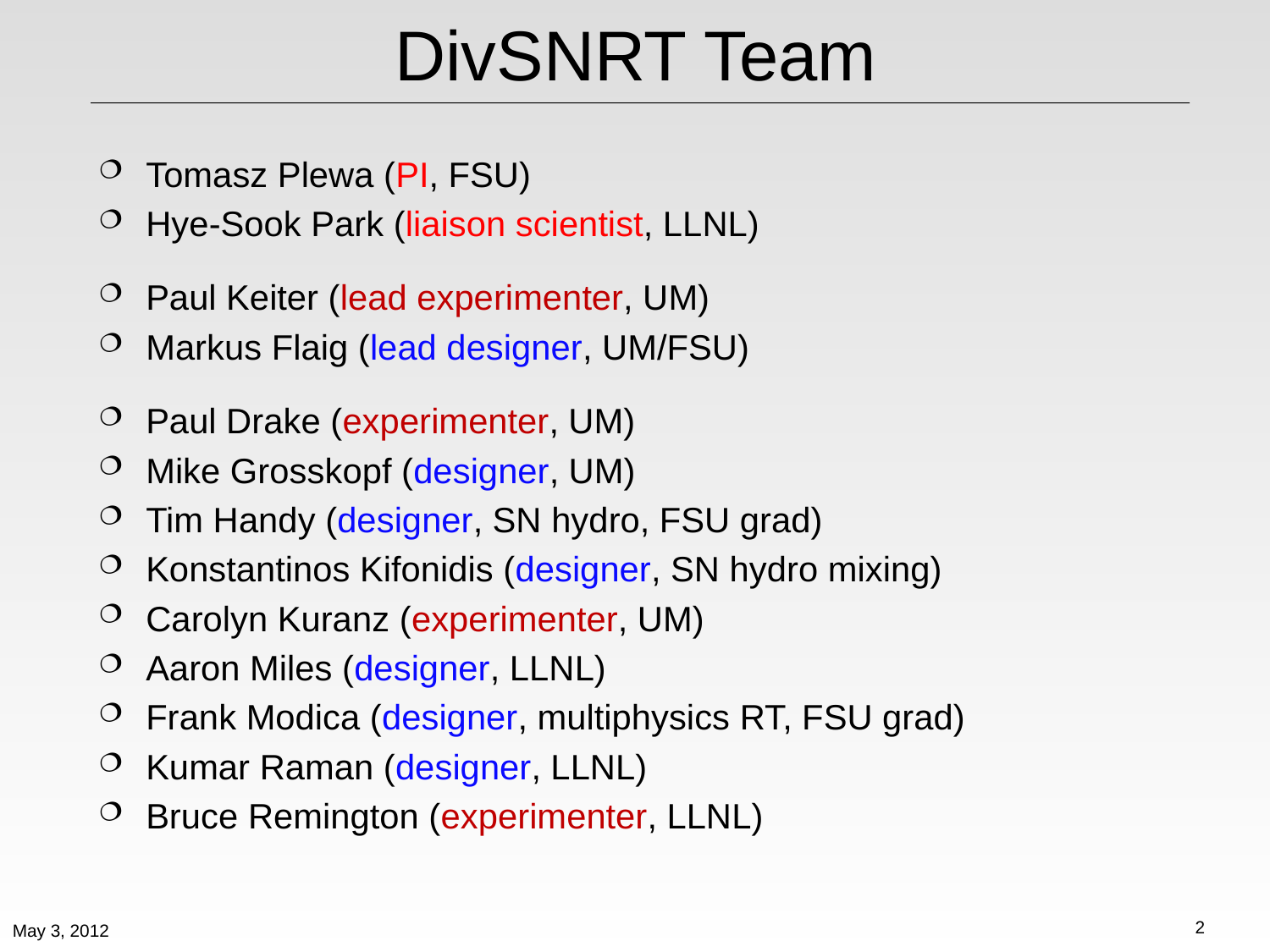

# DivSNRT Team
Tomasz Plewa (PI, FSU)
Hye-Sook Park (liaison scientist, LLNL)

Paul Keiter (lead experimenter, UM)
Markus Flaig (lead designer, UM/FSU)

Paul Drake (experimenter, UM)
Mike Grosskopf (designer, UM)
Tim Handy (designer, SN hydro, FSU grad)
Konstantinos Kifonidis (designer, SN hydro mixing)
Carolyn Kuranz (experimenter, UM)
Aaron Miles (designer, LLNL)
Frank Modica (designer, multiphysics RT, FSU grad)
Kumar Raman (designer, LLNL)
Bruce Remington (experimenter, LLNL)